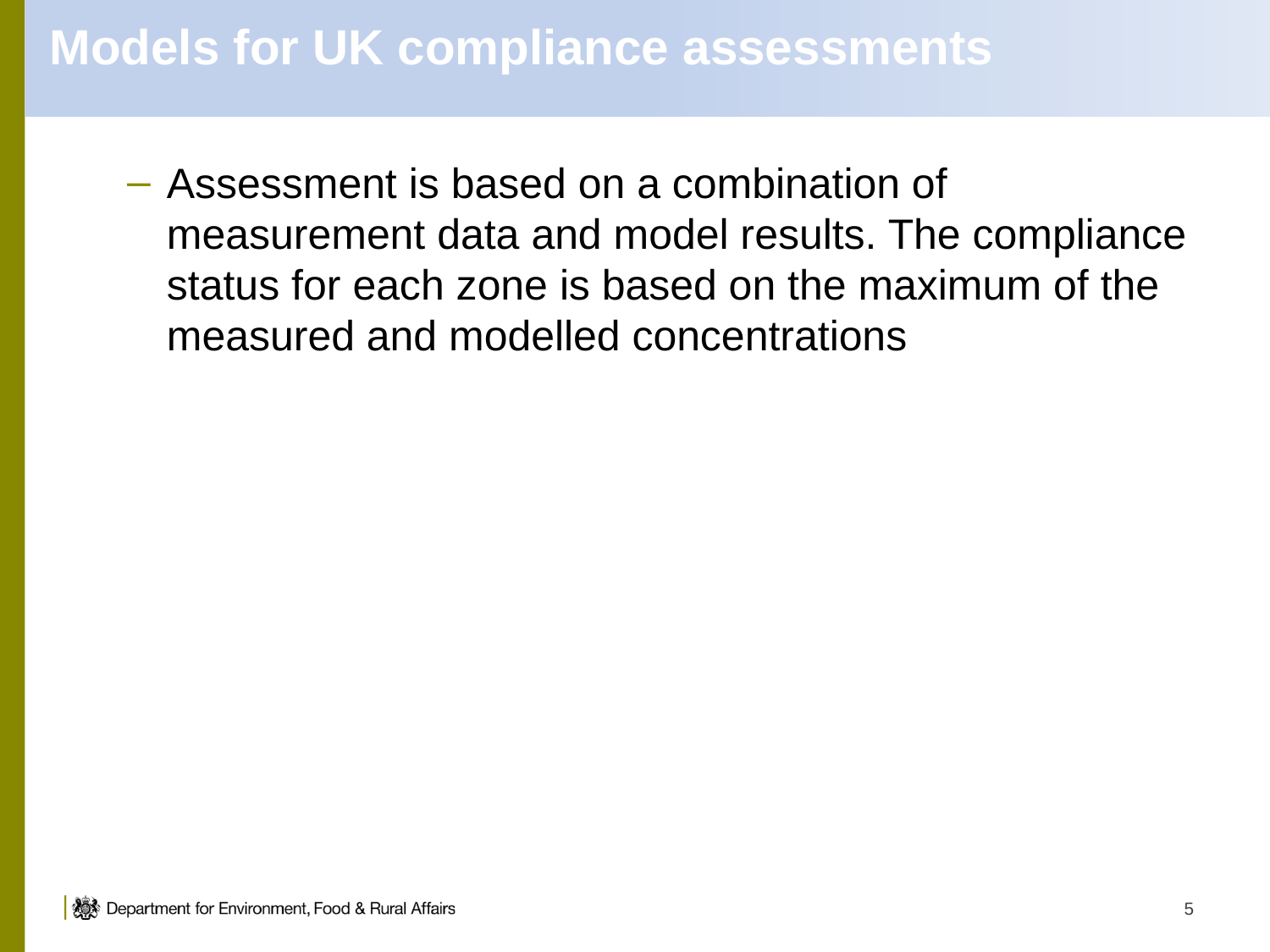

# Models for UK compliance assessments
Assessment is based on a combination of measurement data and model results. The compliance status for each zone is based on the maximum of the measured and modelled concentrations

5